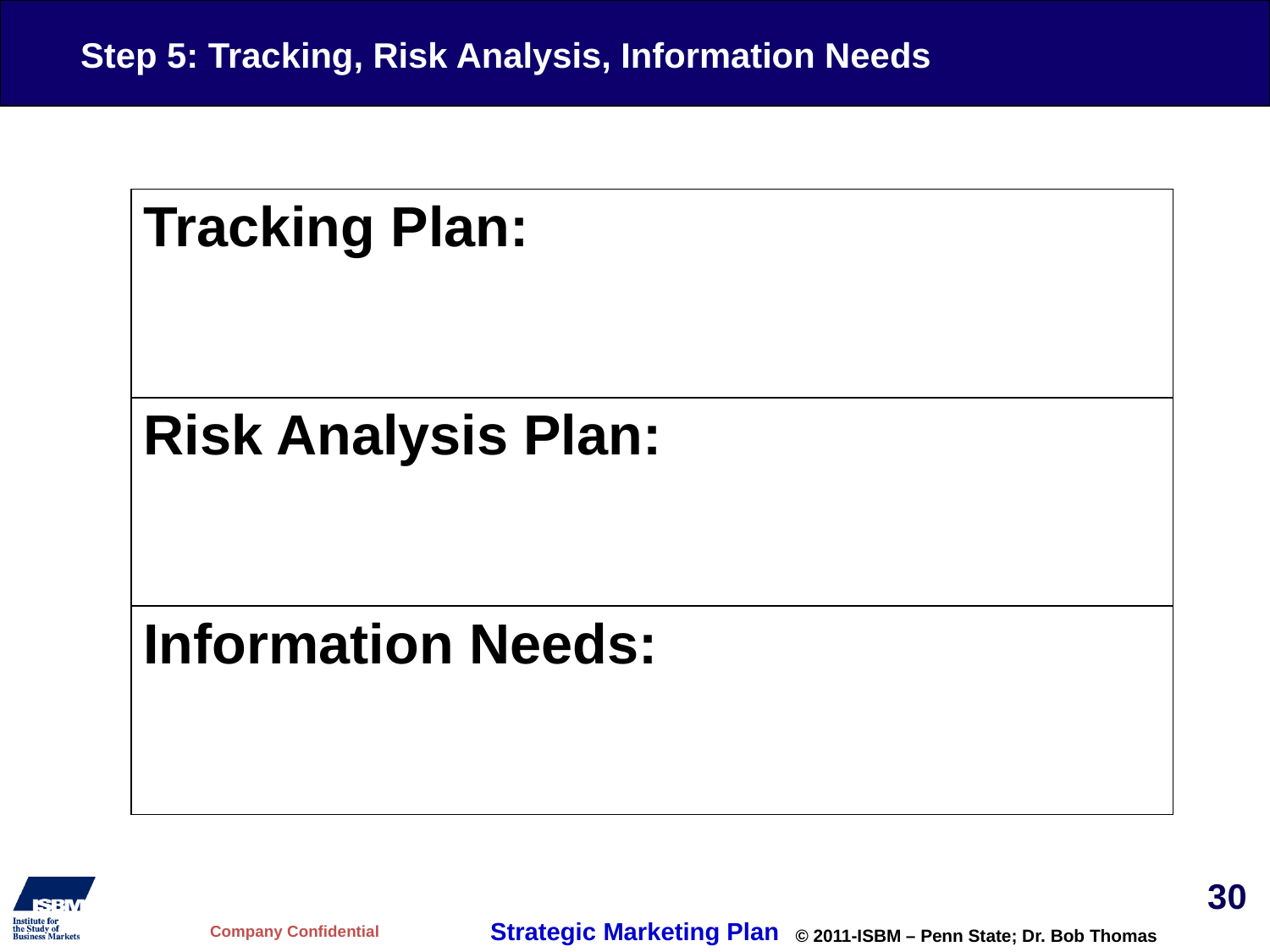

Step 5: Tracking, Risk Analysis, Information Needs
| Tracking Plan: |
| --- |
| Risk Analysis Plan: |
| Information Needs: |
30